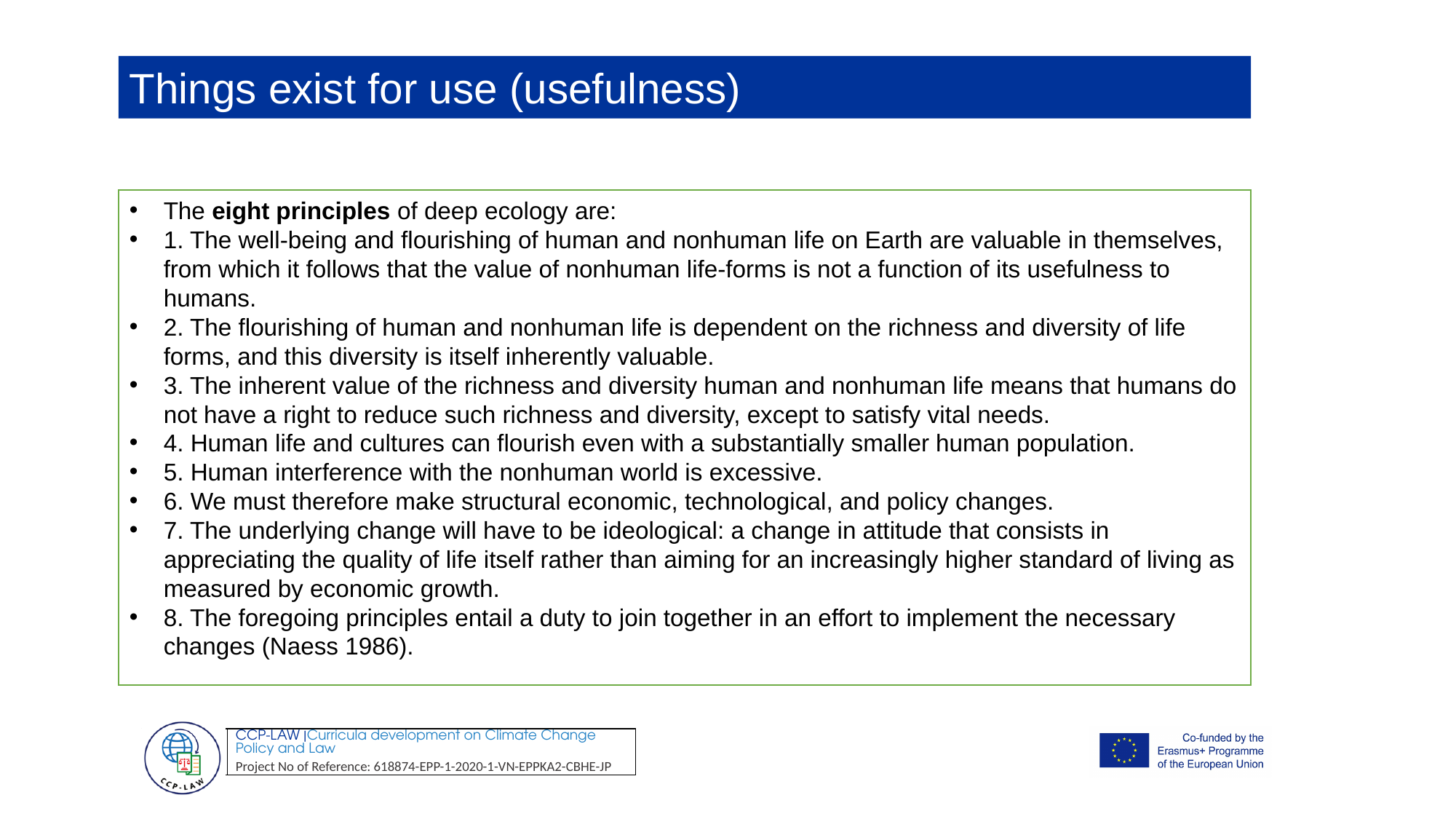

Things exist for use (usefulness)

The eight principles of deep ecology are:
1. The well-being and flourishing of human and nonhuman life on Earth are valuable in themselves, from which it follows that the value of nonhuman life-forms is not a function of its usefulness to humans.
2. The flourishing of human and nonhuman life is dependent on the richness and diversity of life forms, and this diversity is itself inherently valuable.
3. The inherent value of the richness and diversity human and nonhuman life means that humans do not have a right to reduce such richness and diversity, except to satisfy vital needs.
4. Human life and cultures can flourish even with a substantially smaller human population.
5. Human interference with the nonhuman world is excessive.
6. We must therefore make structural economic, technological, and policy changes.
7. The underlying change will have to be ideological: a change in attitude that consists in appreciating the quality of life itself rather than aiming for an increasingly higher standard of living as measured by economic growth.
8. The foregoing principles entail a duty to join together in an effort to implement the necessary changes (Naess 1986).